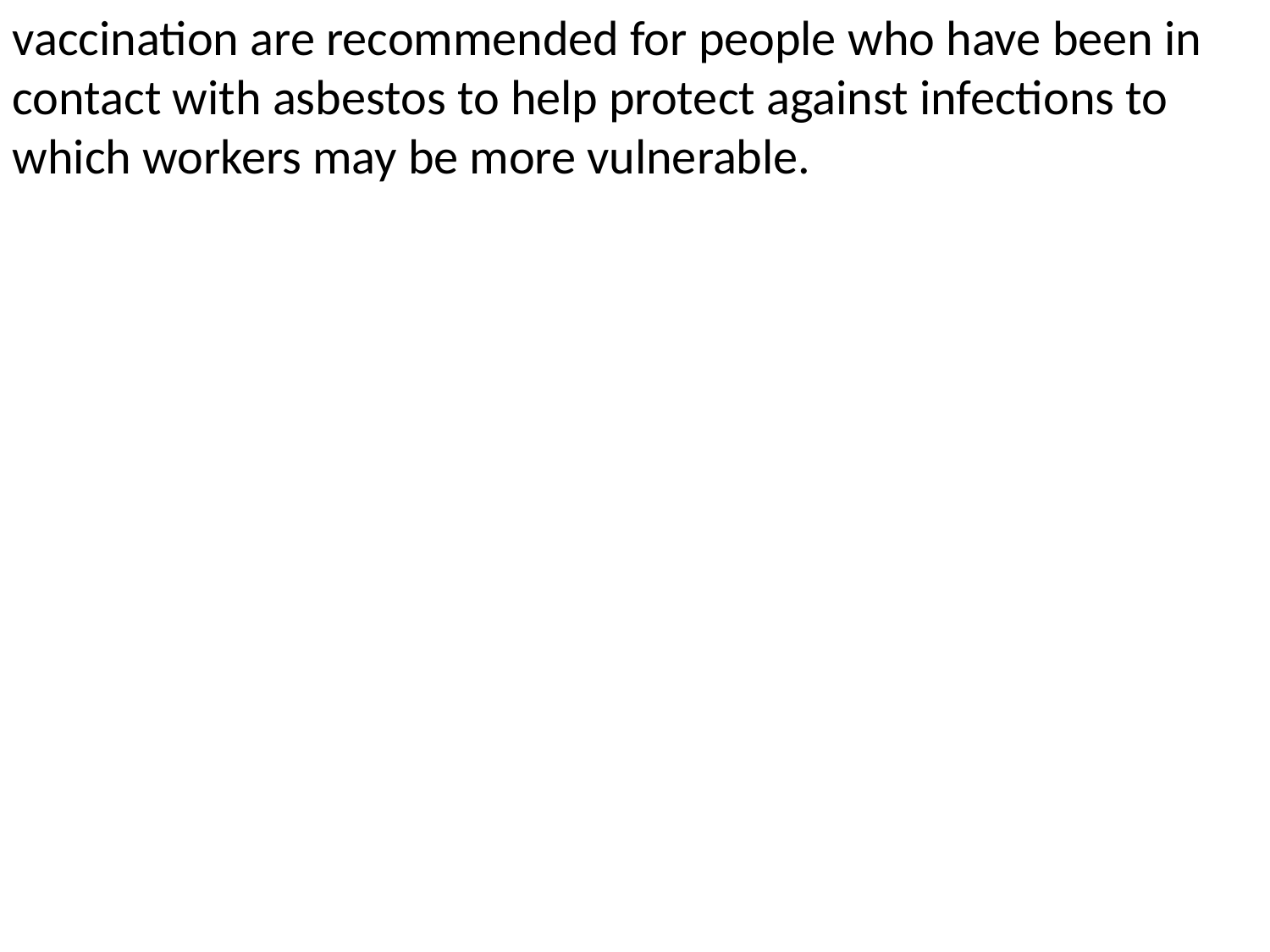

vaccination are recommended for people who have been in contact with asbestos to help protect against infections to which workers may be more vulnerable.